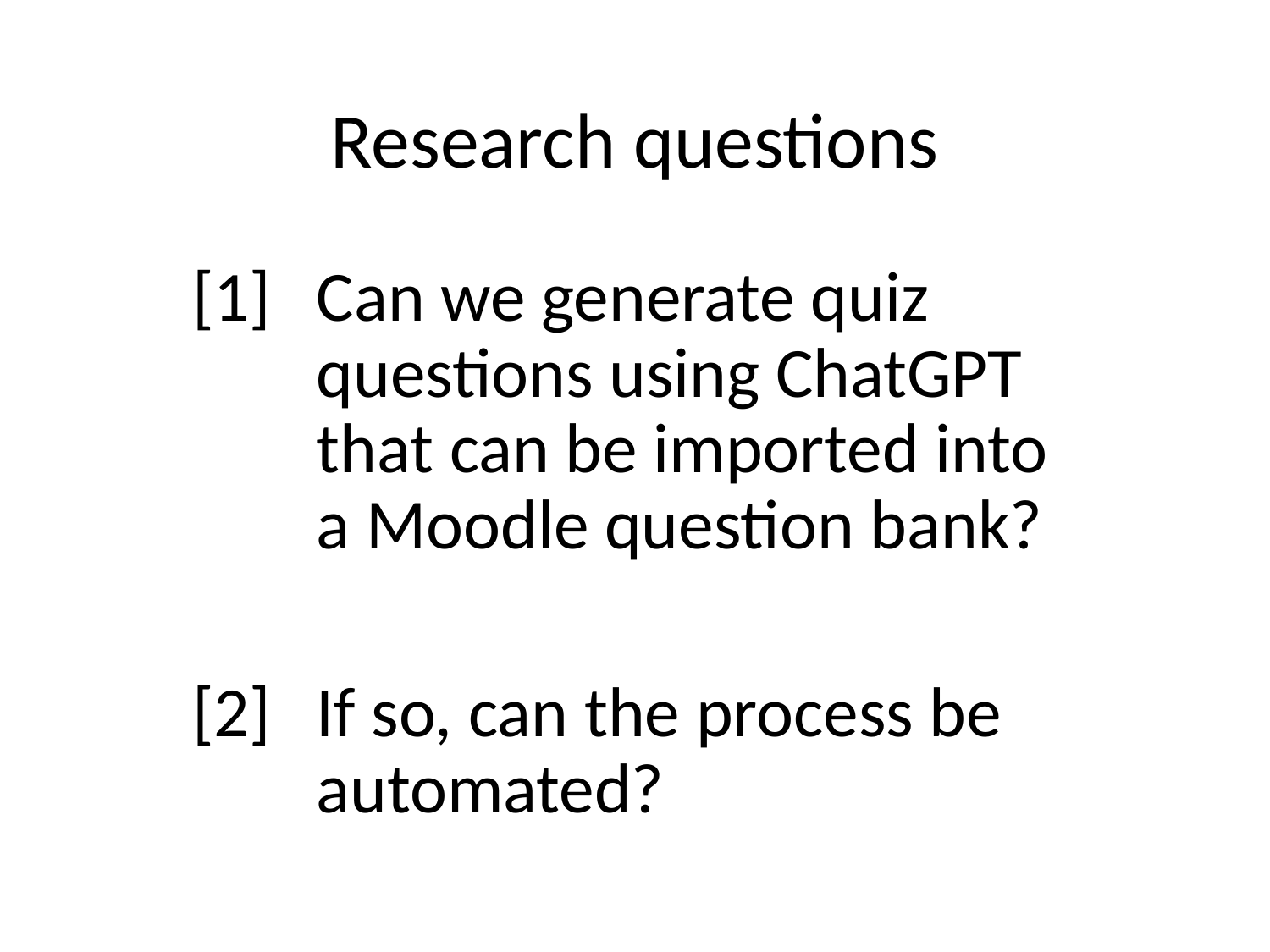

# Research questions
[1]	Can we generate quiz
questions using ChatGPT
that can be imported into
a Moodle question bank?

[2]	If so, can the process be automated?